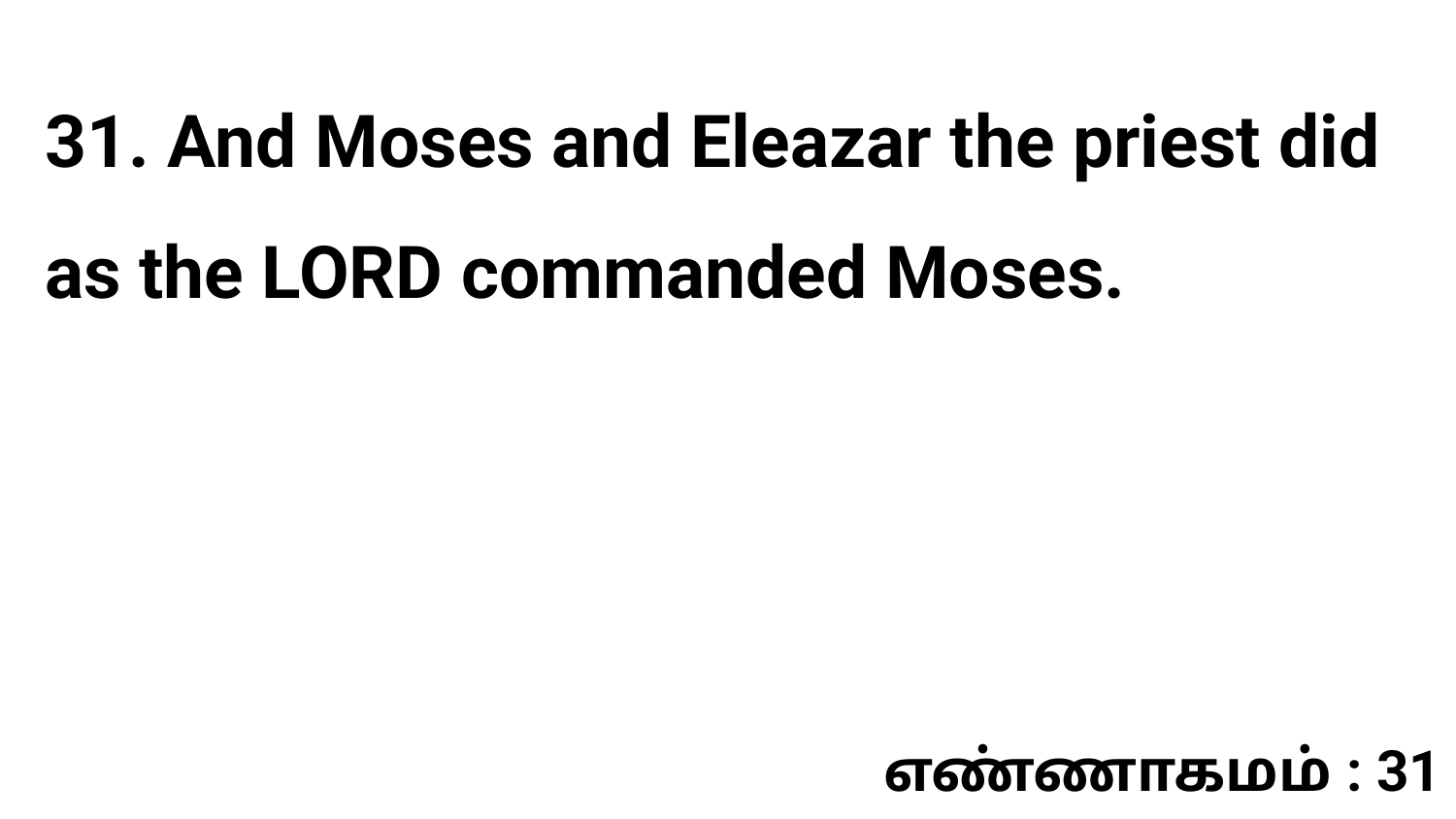

31. And Moses and Eleazar the priest did as the LORD commanded Moses.
எண்ணாகமம் : 31